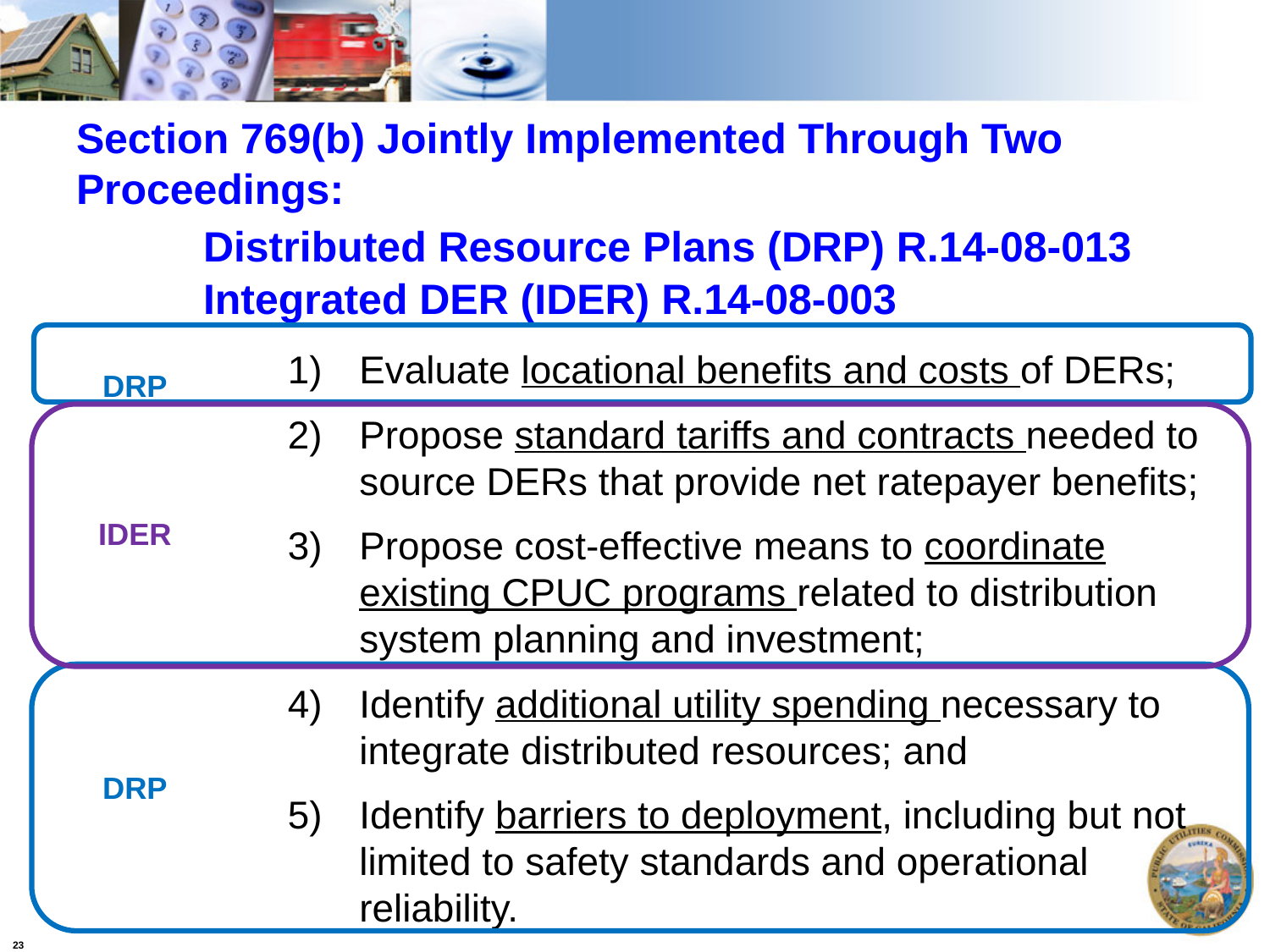

# Section 769(b) Jointly Implemented Through Two Proceedings: Distributed Resource Plans (DRP) R.14-08-013 Integrated DER (IDER) R.14-08-003

DRP
Evaluate locational benefits and costs of DERs;
Propose standard tariffs and contracts needed to source DERs that provide net ratepayer benefits;
Propose cost-effective means to coordinate existing CPUC programs related to distribution system planning and investment;
Identify additional utility spending necessary to integrate distributed resources; and
Identify barriers to deployment, including but not limited to safety standards and operational reliability.

IDER

DRP
23